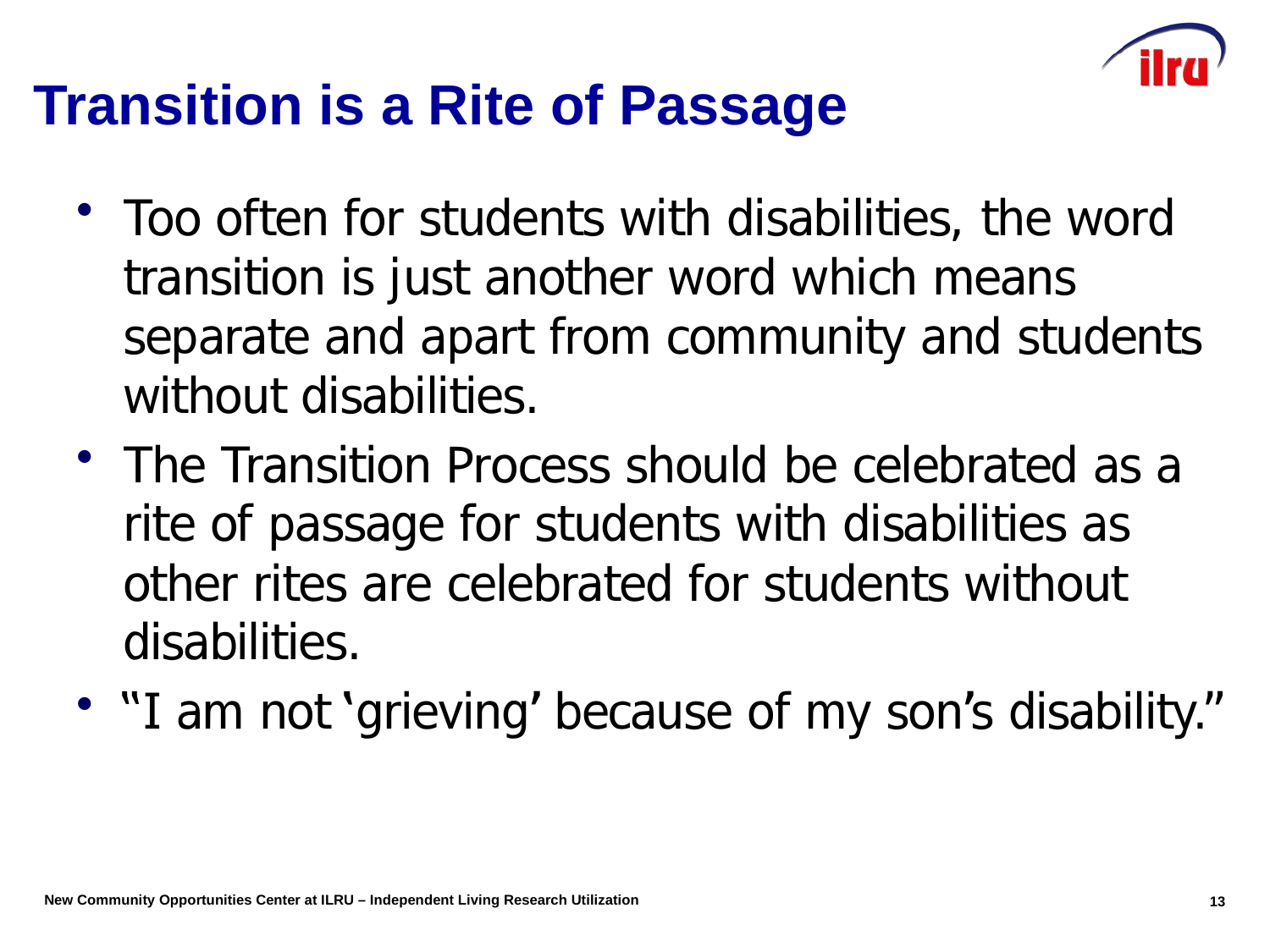

Too often for students with disabilities, the word transition is just another word which means separate and apart from community and students without disabilities.
The Transition Process should be celebrated as a rite of passage for students with disabilities as other rites are celebrated for students without disabilities.
“I am not ‘grieving’ because of my son’s disability.”
Transition is a Rite of Passage
13